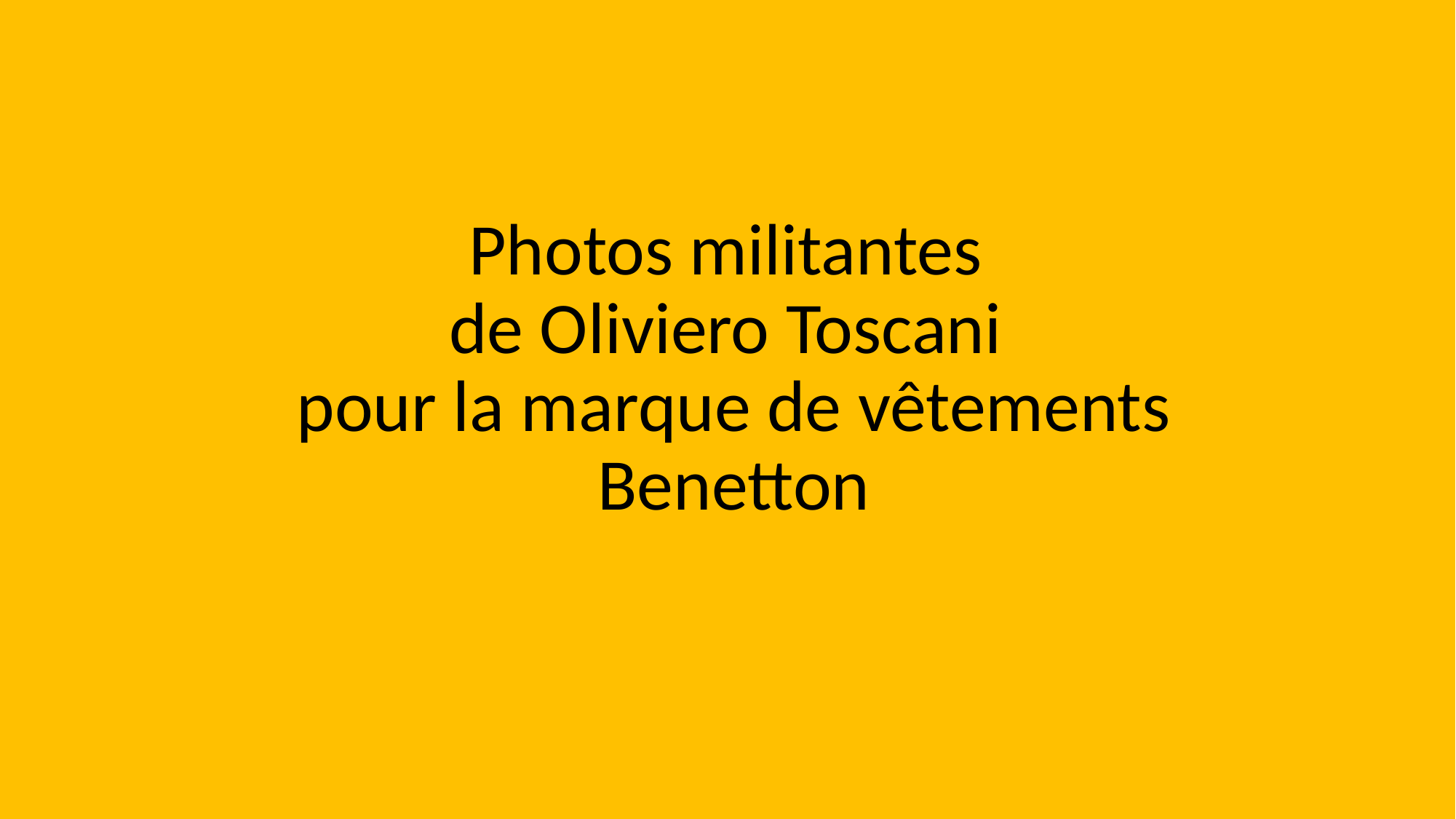

# Photos militantes de Oliviero Toscani pour la marque de vêtements Benetton